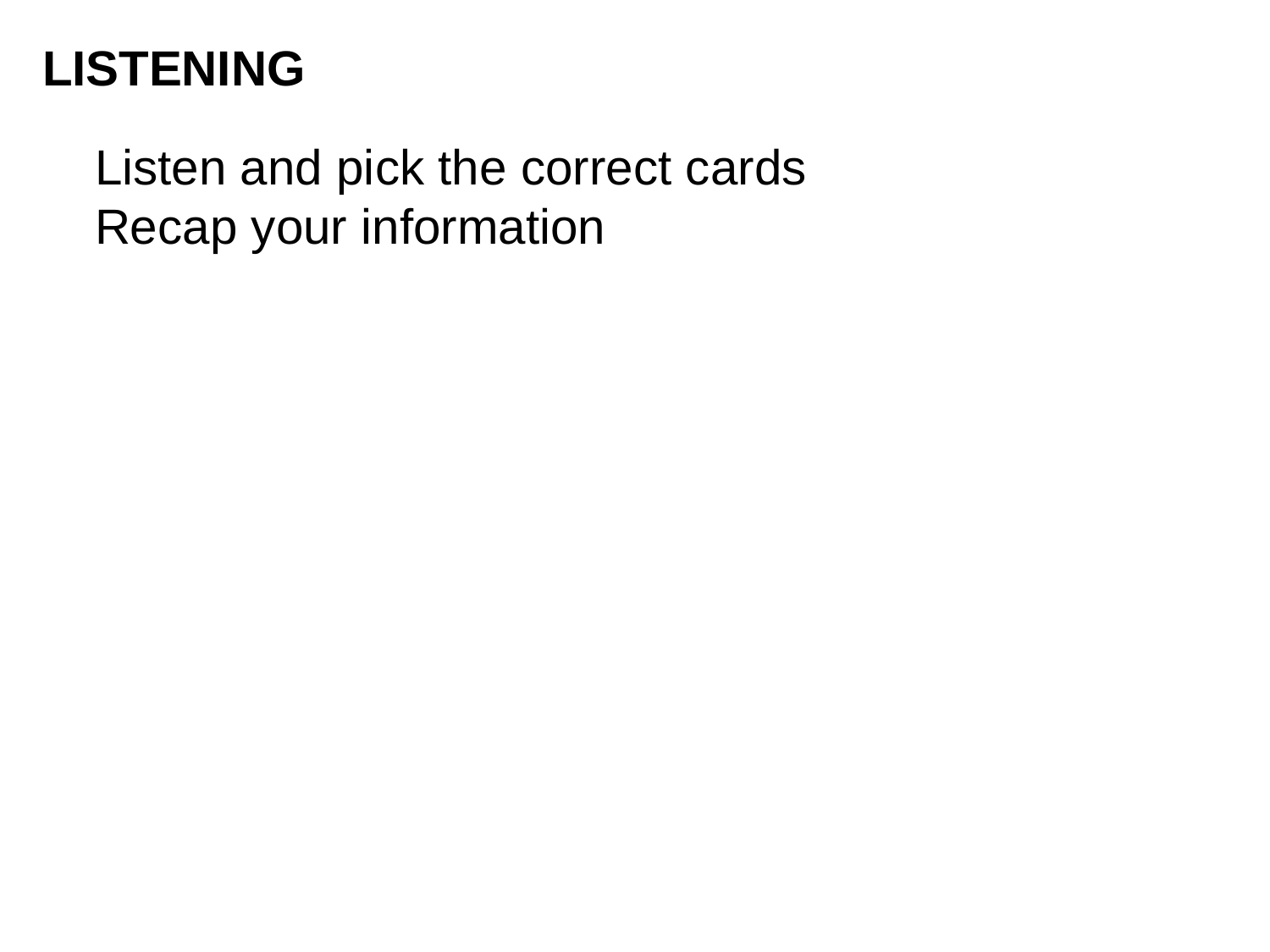

LISTENING
Listen and pick the correct cards
Recap your information